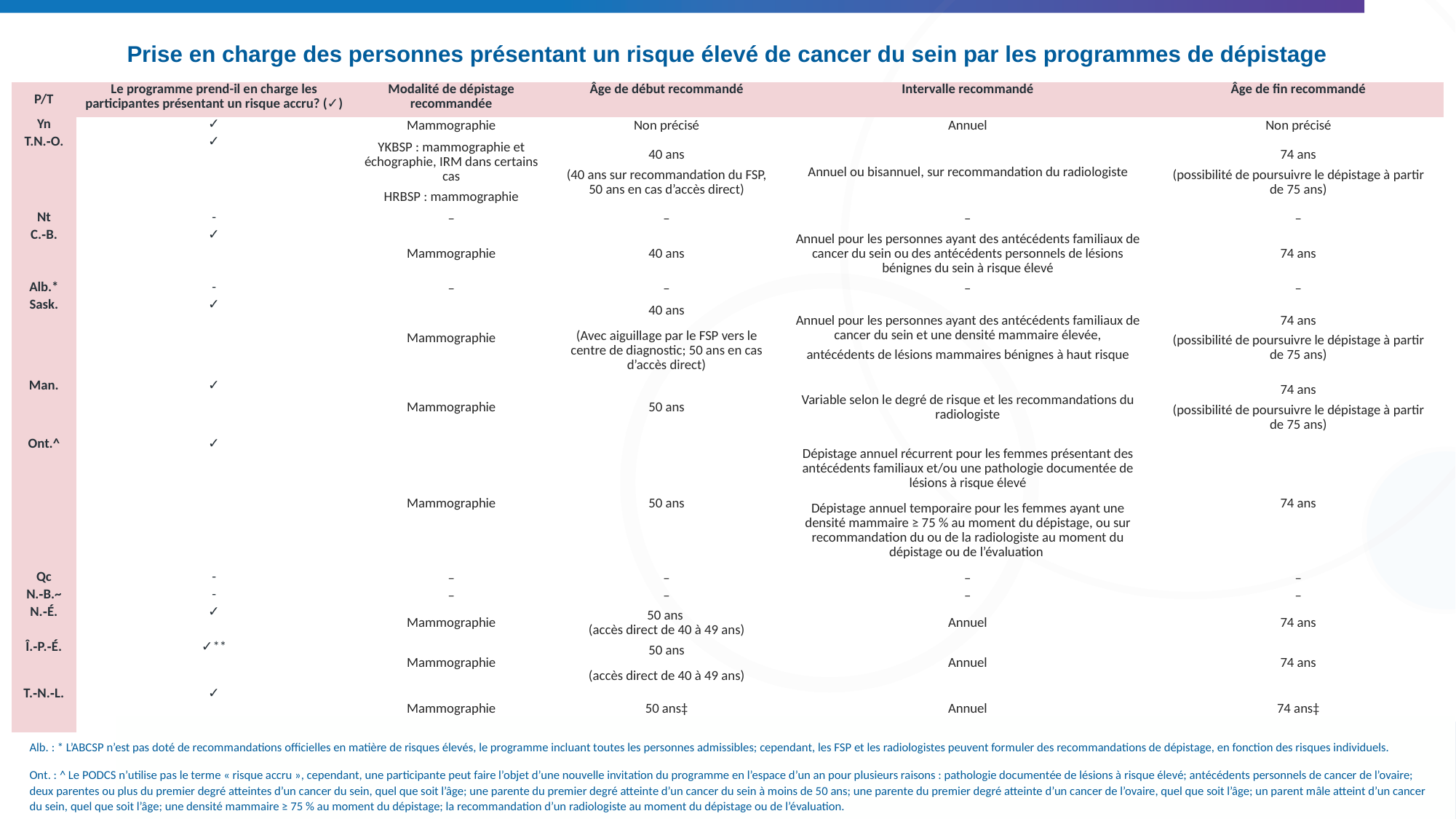

# Prise en charge des personnes présentant un risque élevé de cancer du sein par les programmes de dépistage
| P/T | Le programme prend-il en charge les participantes présentant un risque accru? (✓) | Modalité de dépistage recommandée | Âge de début recommandé | Intervalle recommandé | Âge de fin recommandé |
| --- | --- | --- | --- | --- | --- |
| Yn | ✓ | Mammographie | Non précisé | Annuel | Non précisé |
| T.N.‑O. | ✓ | YKBSP : mammographie et échographie, IRM dans certains cas HRBSP : mammographie | 40 ans (40 ans sur recommandation du FSP, 50 ans en cas d’accès direct) | Annuel ou bisannuel, sur recommandation du radiologiste | 74 ans (possibilité de poursuivre le dépistage à partir de 75 ans) |
| Nt | - | – | – | – | – |
| C.‑B. | ✓ | Mammographie | 40 ans | Annuel pour les personnes ayant des antécédents familiaux de cancer du sein ou des antécédents personnels de lésions bénignes du sein à risque élevé | 74 ans |
| Alb.\* | - | – | – | – | – |
| Sask. | ✓ | Mammographie | 40 ans (Avec aiguillage par le FSP vers le centre de diagnostic; 50 ans en cas d’accès direct) | Annuel pour les personnes ayant des antécédents familiaux de cancer du sein et une densité mammaire élevée, antécédents de lésions mammaires bénignes à haut risque | 74 ans (possibilité de poursuivre le dépistage à partir de 75 ans) |
| Man. | ✓ | Mammographie | 50 ans | Variable selon le degré de risque et les recommandations du radiologiste | 74 ans (possibilité de poursuivre le dépistage à partir de 75 ans) |
| Ont.^ | ✓ | Mammographie | 50 ans | Dépistage annuel récurrent pour les femmes présentant des antécédents familiaux et/ou une pathologie documentée de lésions à risque élevé Dépistage annuel temporaire pour les femmes ayant une densité mammaire ≥ 75 % au moment du dépistage, ou sur recommandation du ou de la radiologiste au moment du dépistage ou de l’évaluation | 74 ans |
| Qc | - | – | – | – | – |
| N.‑B.~ | - | – | – | – | – |
| N.‑É. | ✓ | Mammographie | 50 ans (accès direct de 40 à 49 ans) | Annuel | 74 ans |
| Î.‑P.‑É. | ✓\*\* | Mammographie | 50 ans (accès direct de 40 à 49 ans) | Annuel | 74 ans |
| T.‑N.‑L. | ✓ | Mammographie | 50 ans‡ | Annuel | 74 ans‡ |
Alb. : * L’ABCSP n’est pas doté de recommandations officielles en matière de risques élevés, le programme incluant toutes les personnes admissibles; cependant, les FSP et les radiologistes peuvent formuler des recommandations de dépistage, en fonction des risques individuels.
Ont. : ^ Le PODCS n’utilise pas le terme « risque accru », cependant, une participante peut faire l’objet d’une nouvelle invitation du programme en l’espace d’un an pour plusieurs raisons : pathologie documentée de lésions à risque élevé; antécédents personnels de cancer de l’ovaire; deux parentes ou plus du premier degré atteintes d’un cancer du sein, quel que soit l’âge; une parente du premier degré atteinte d’un cancer du sein à moins de 50 ans; une parente du premier degré atteinte d’un cancer de l’ovaire, quel que soit l’âge; un parent mâle atteint d’un cancer du sein, quel que soit l’âge; une densité mammaire ≥ 75 % au moment du dépistage; la recommandation d’un radiologiste au moment du dépistage ou de l’évaluation.